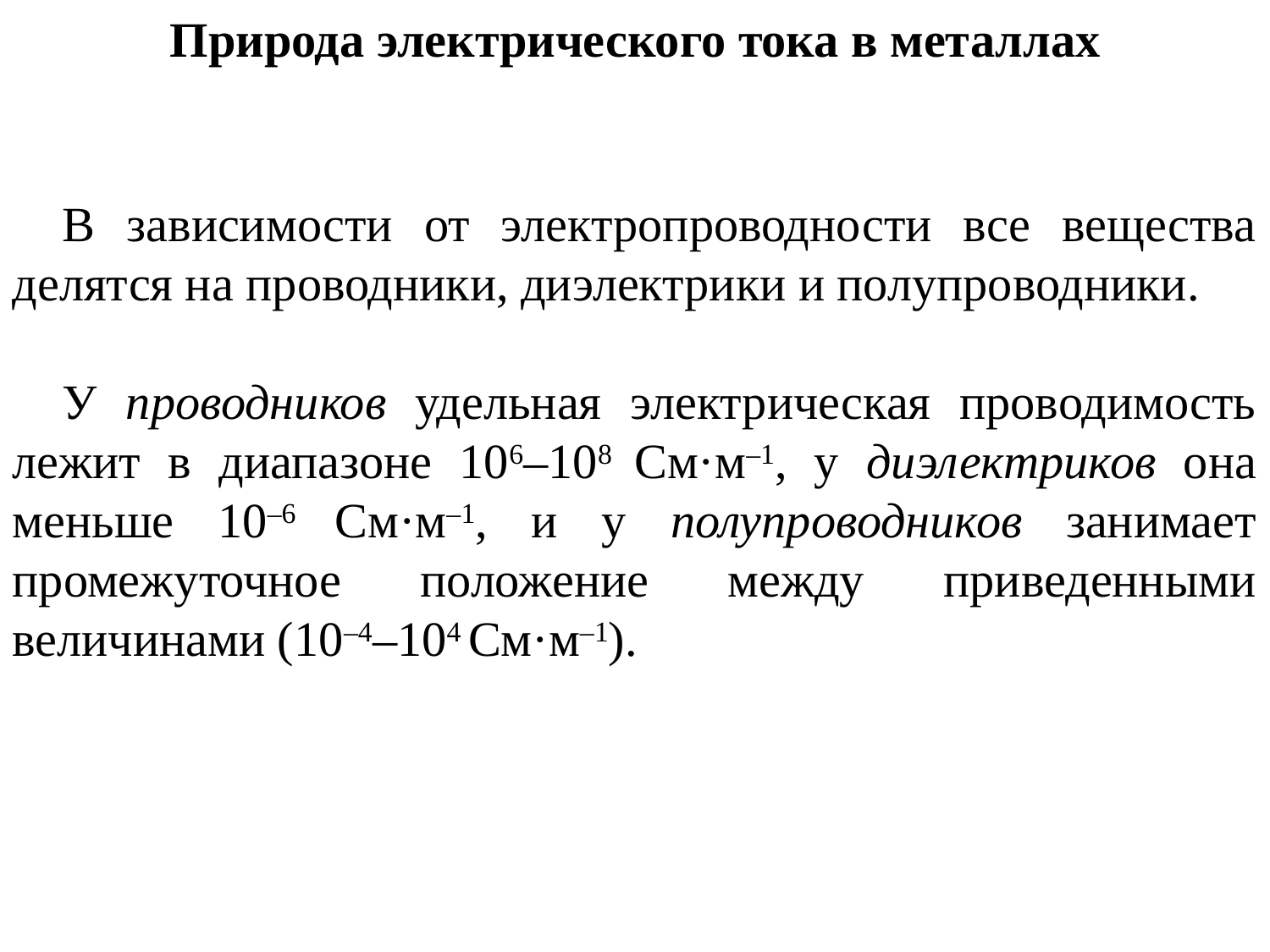

Природа электрического тока в металлах
В зависимости от электропроводности все вещества делятся на проводники, диэлектрики и полупроводники.

У проводников удельная электрическая проводимость лежит в диапазоне 106–108 См·м–1, у диэлектриков она меньше 10–6 См·м–1, и у полупроводников занимает промежуточное положение между приведенными величинами (10–4–104 См·м–1).